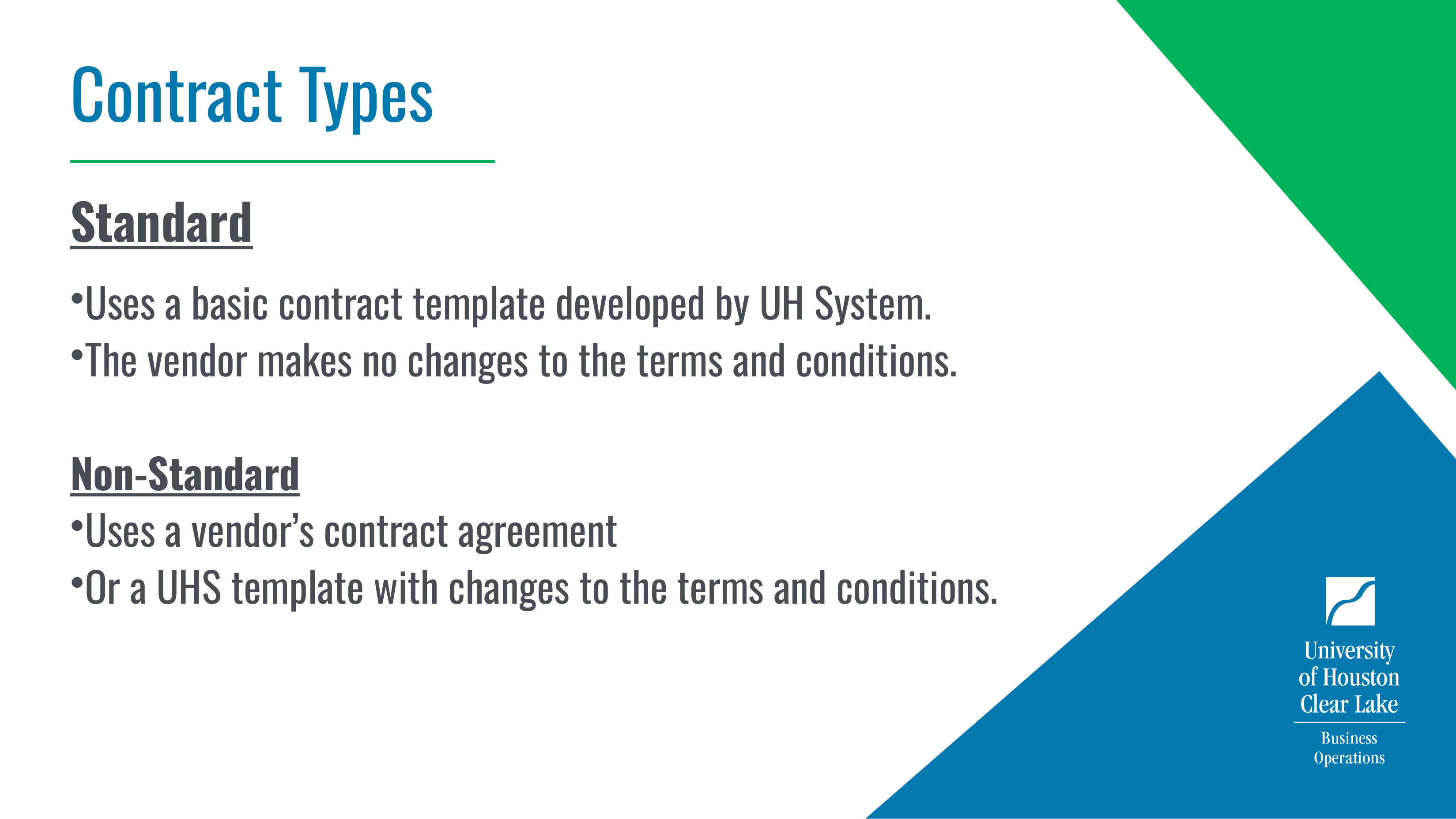

# Contract Types

Standard
Uses a basic contract template developed by UH System.
The vendor makes no changes to the terms and conditions.

Non-Standard
Uses a vendor’s contract agreement
Or a UHS template with changes to the terms and conditions.